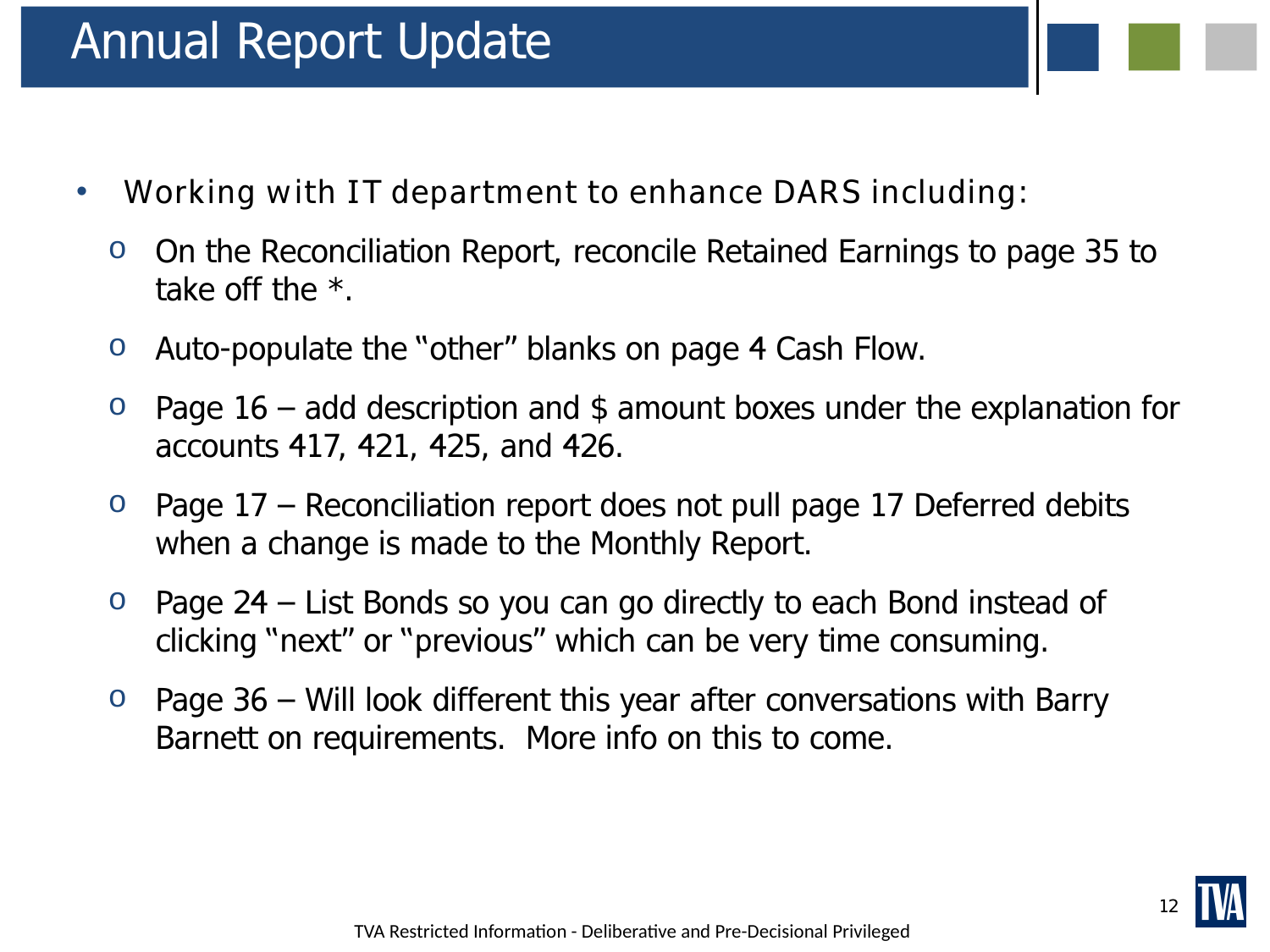

Annual Report Update

Working with IT department to enhance DARS including:
On the Reconciliation Report, reconcile Retained Earnings to page 35 to take off the *.
Auto-populate the “other” blanks on page 4 Cash Flow.
Page 16 – add description and $ amount boxes under the explanation for accounts 417, 421, 425, and 426.
Page 17 – Reconciliation report does not pull page 17 Deferred debits when a change is made to the Monthly Report.
Page 24 – List Bonds so you can go directly to each Bond instead of clicking “next” or “previous” which can be very time consuming.
Page 36 – Will look different this year after conversations with Barry Barnett on requirements.  More info on this to come.

12
TVA Restricted Information - Deliberative and Pre-Decisional Privileged